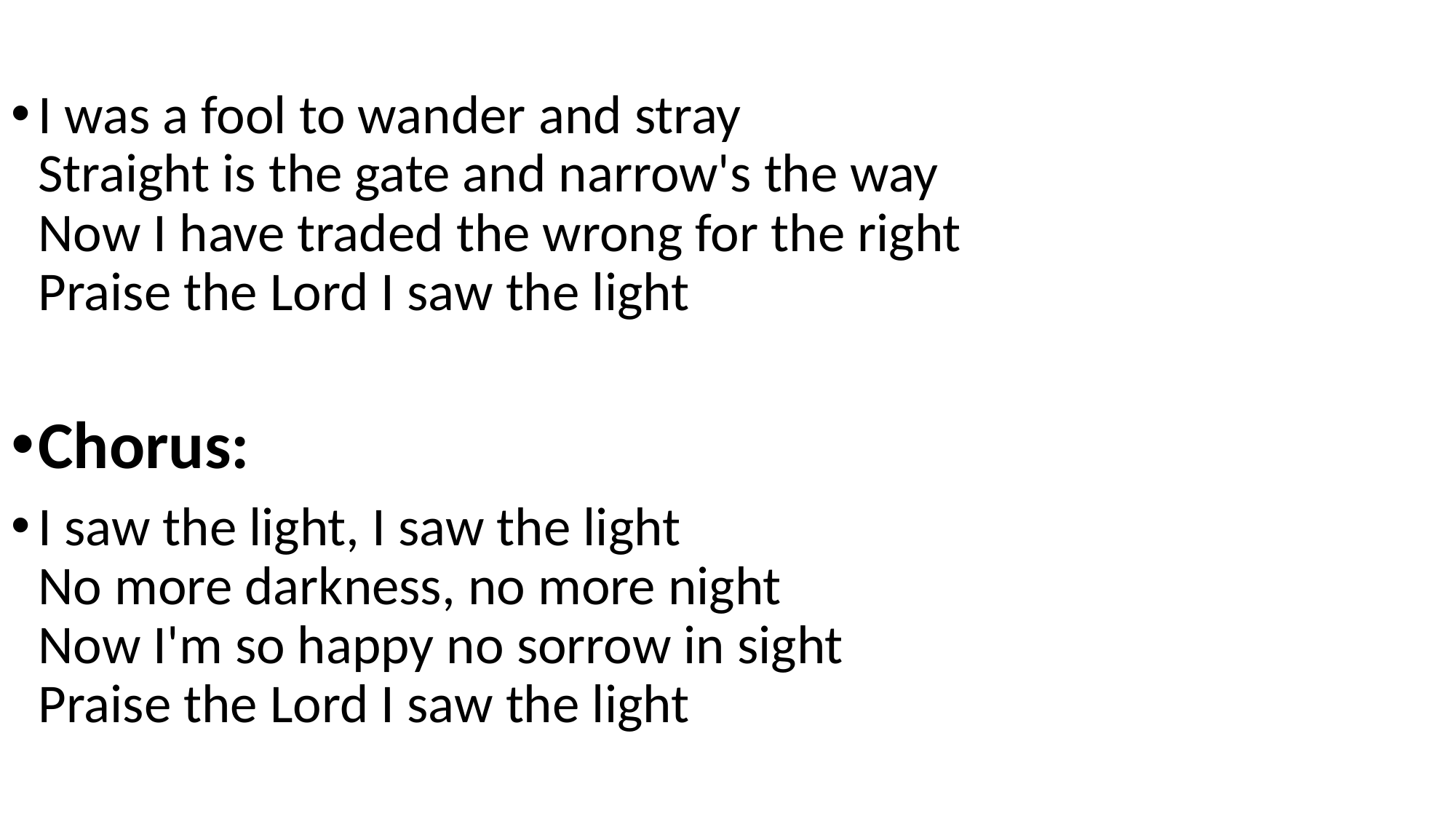

I was a fool to wander and stray
Straight is the gate and narrow's the way
Now I have traded the wrong for the right
Praise the Lord I saw the light

Chorus:
I saw the light, I saw the light
No more darkness, no more night
Now I'm so happy no sorrow in sight
Praise the Lord I saw the light